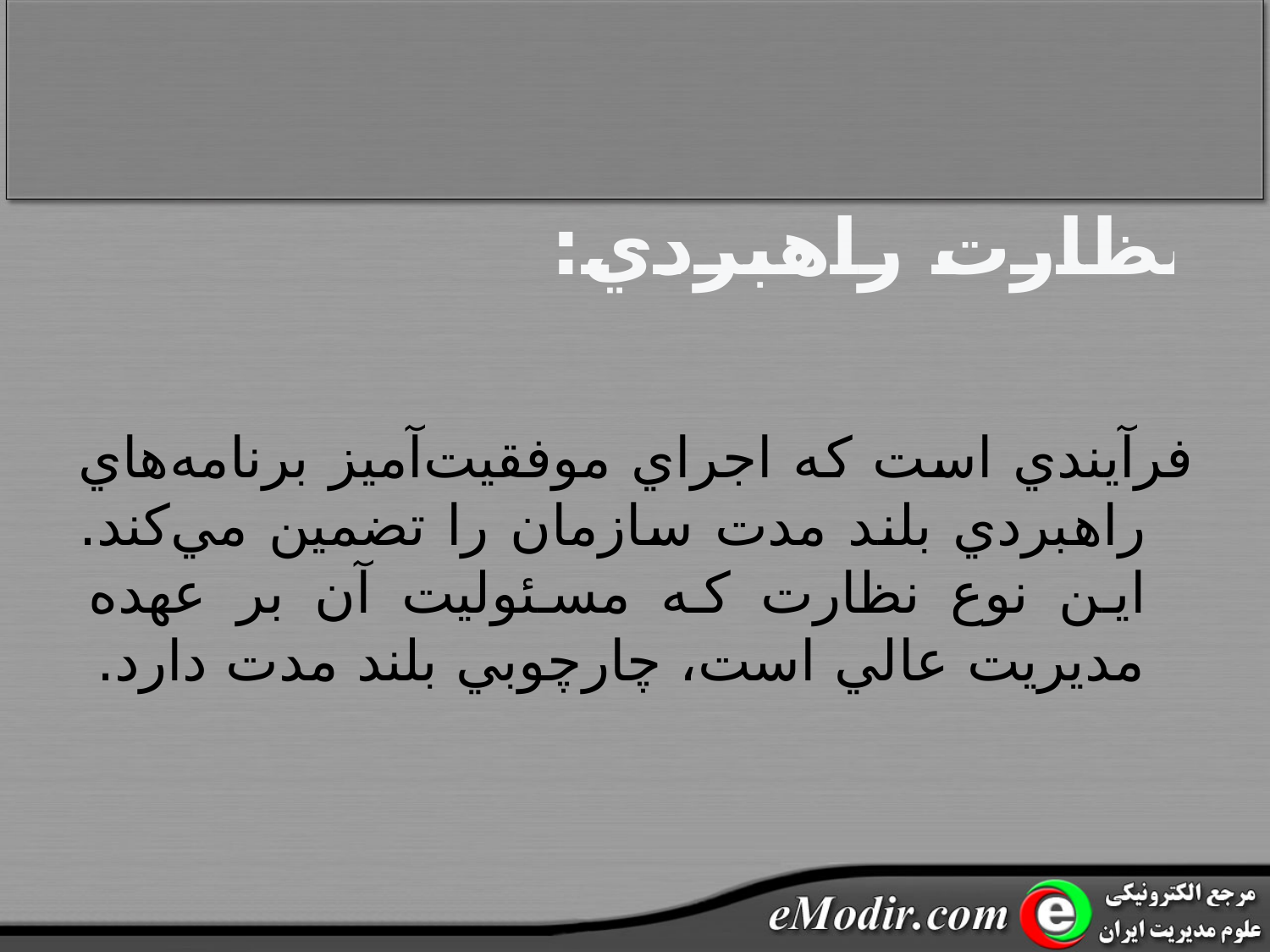

# نظارت راهبردي:
فرآيندي است که اجراي موفقيت‌آميز برنامه‌هاي راهبردي بلند مدت سازمان را تضمين مي‌کند. اين نوع نظارت که مسئوليت آن بر عهده مديريت عالي است، چارچوبي بلند مدت دارد.